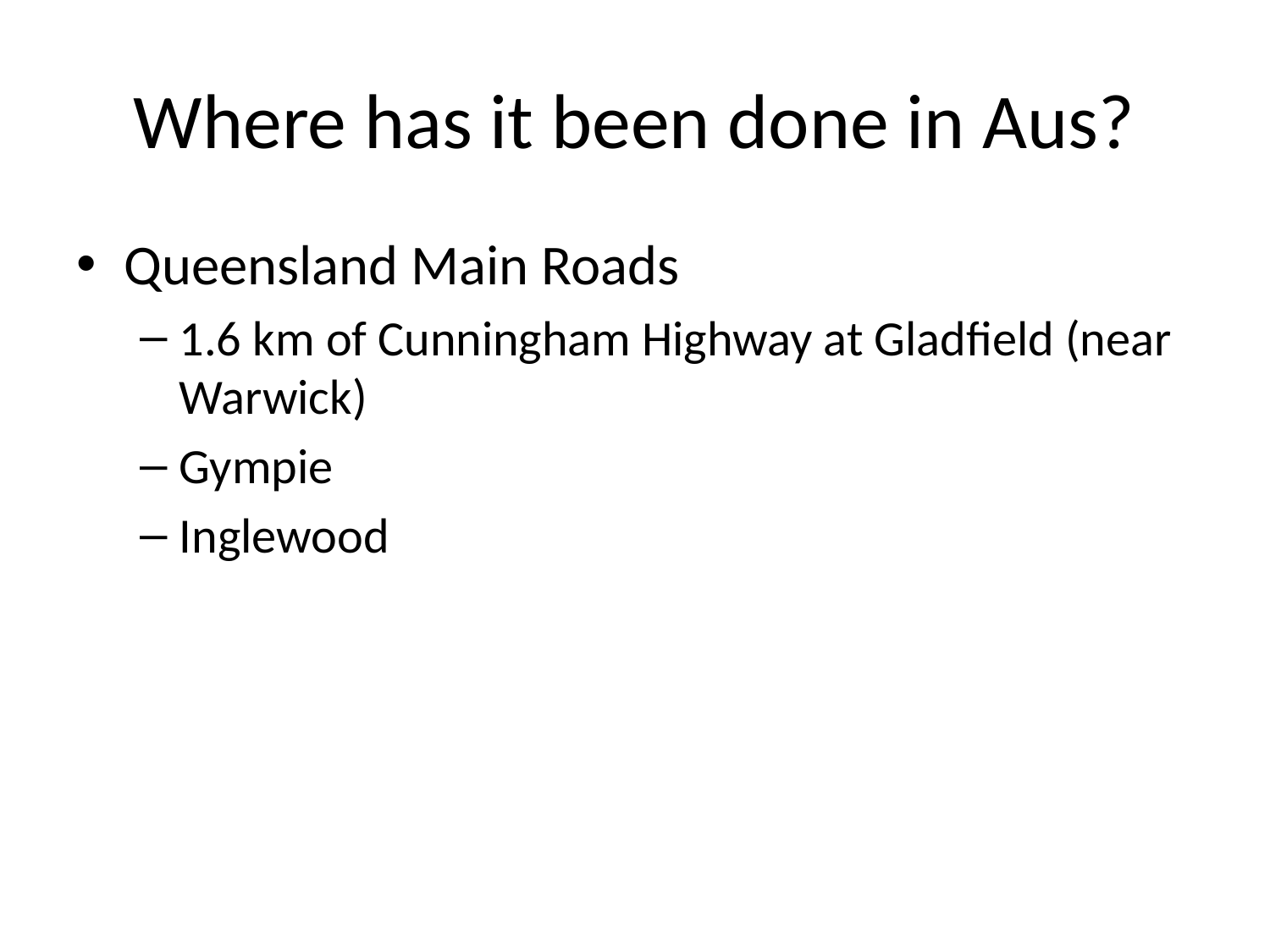

# Where has it been done in Aus?
Queensland Main Roads
1.6 km of Cunningham Highway at Gladfield (near Warwick)
Gympie
Inglewood